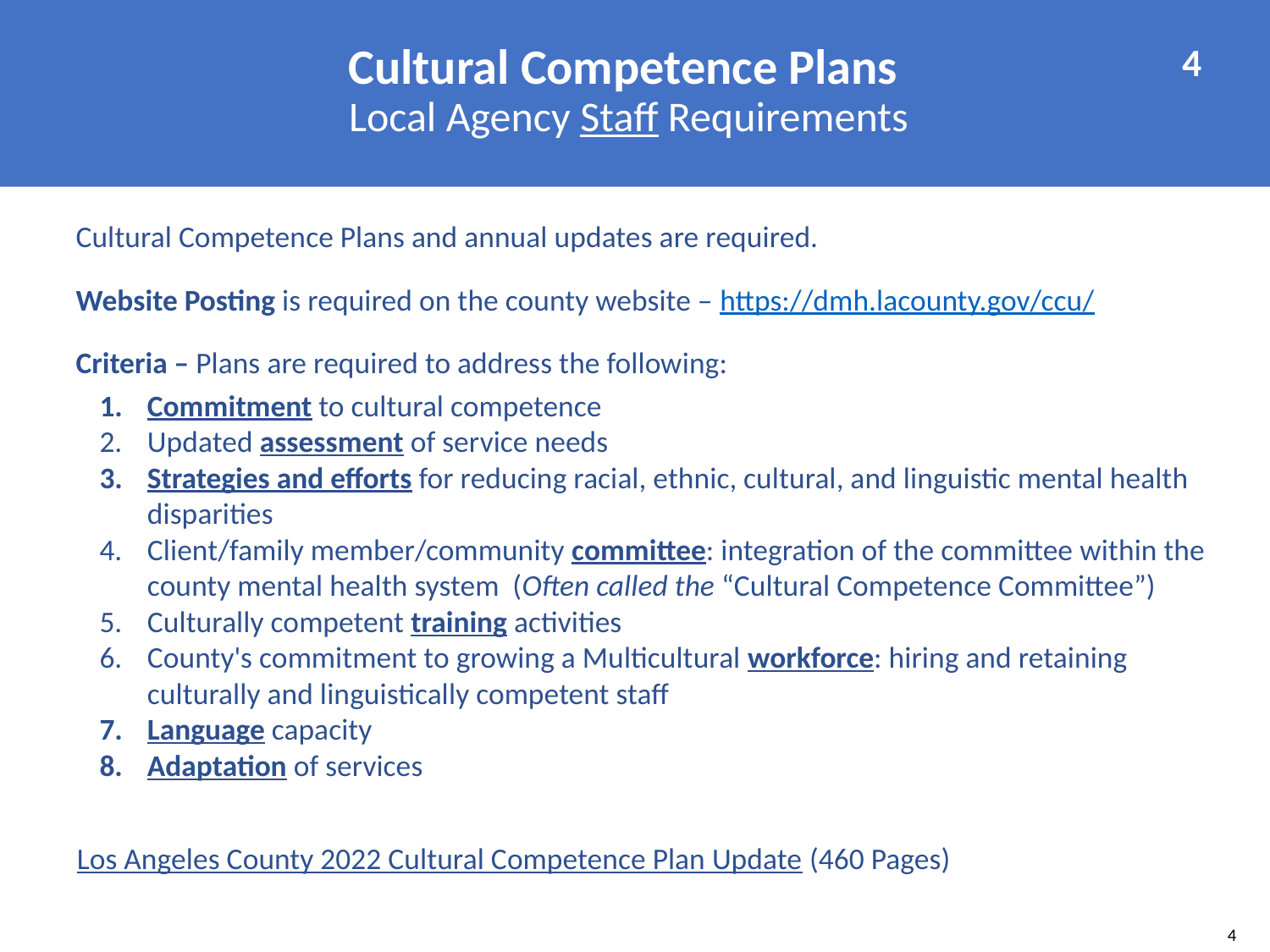

Cultural Competence Plans
Local Agency Staff Requirements
4
Cultural Competence Plans and annual updates are required.

Website Posting is required on the county website – https://dmh.lacounty.gov/ccu/

Criteria – Plans are required to address the following:
Commitment to cultural competence
Updated assessment of service needs
Strategies and efforts for reducing racial, ethnic, cultural, and linguistic mental health disparities
Client/family member/community committee: integration of the committee within the county mental health system  (Often called the “Cultural Competence Committee”)
Culturally competent training activities
County's commitment to growing a Multicultural workforce: hiring and retaining culturally and linguistically competent staff
Language capacity
Adaptation of services

Los Angeles County 2022 Cultural Competence Plan Update (460 Pages)